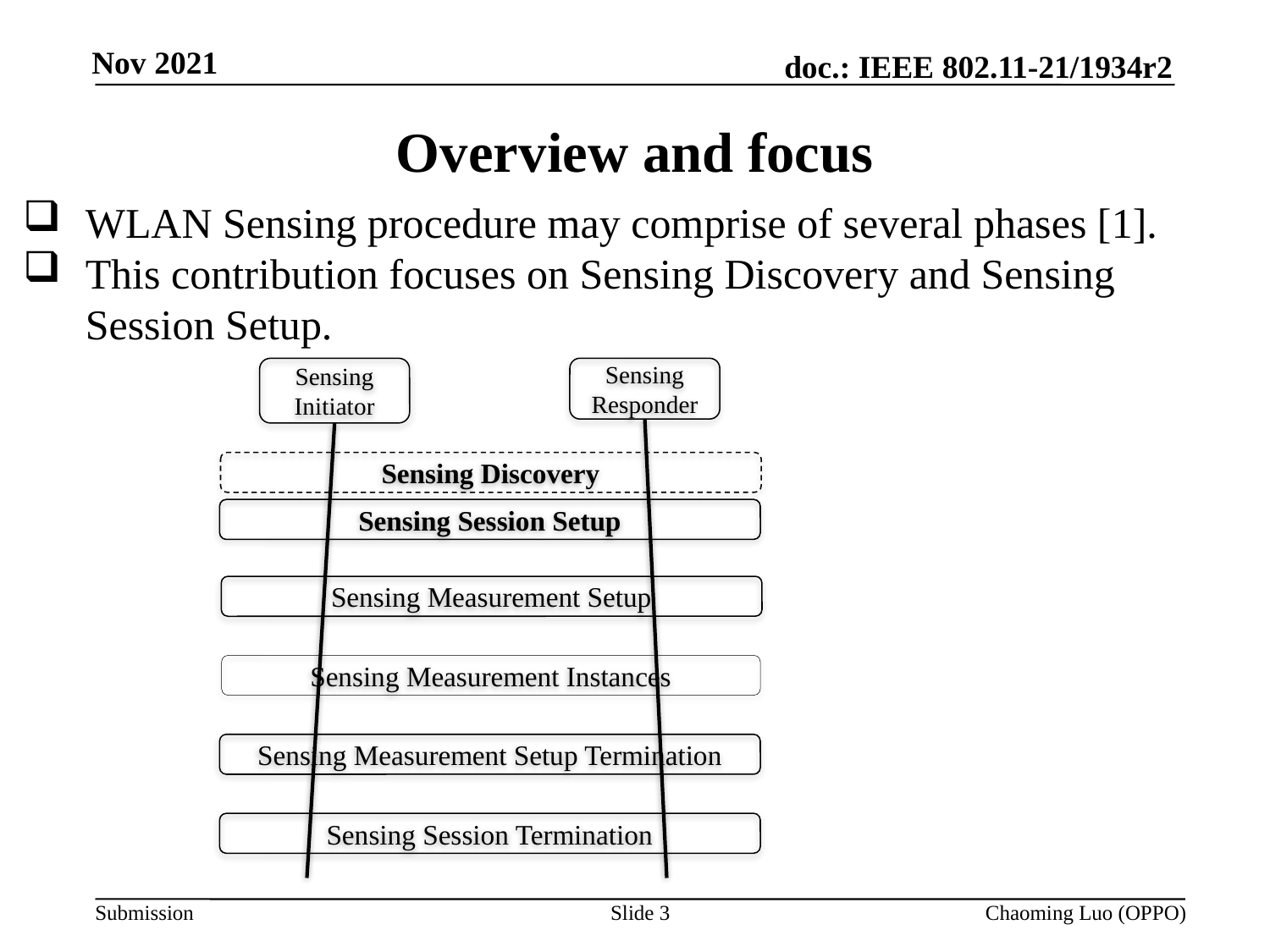

# Overview and focus
WLAN Sensing procedure may comprise of several phases [1].
This contribution focuses on Sensing Discovery and Sensing Session Setup.

Sensing Initiator
Sensing Responder
Sensing Discovery
Sensing Session Setup
Sensing Measurement Setup
Sensing Measurement Instances
Sensing Measurement Setup Termination
Sensing Session Termination
Slide 3
Chaoming Luo (OPPO)